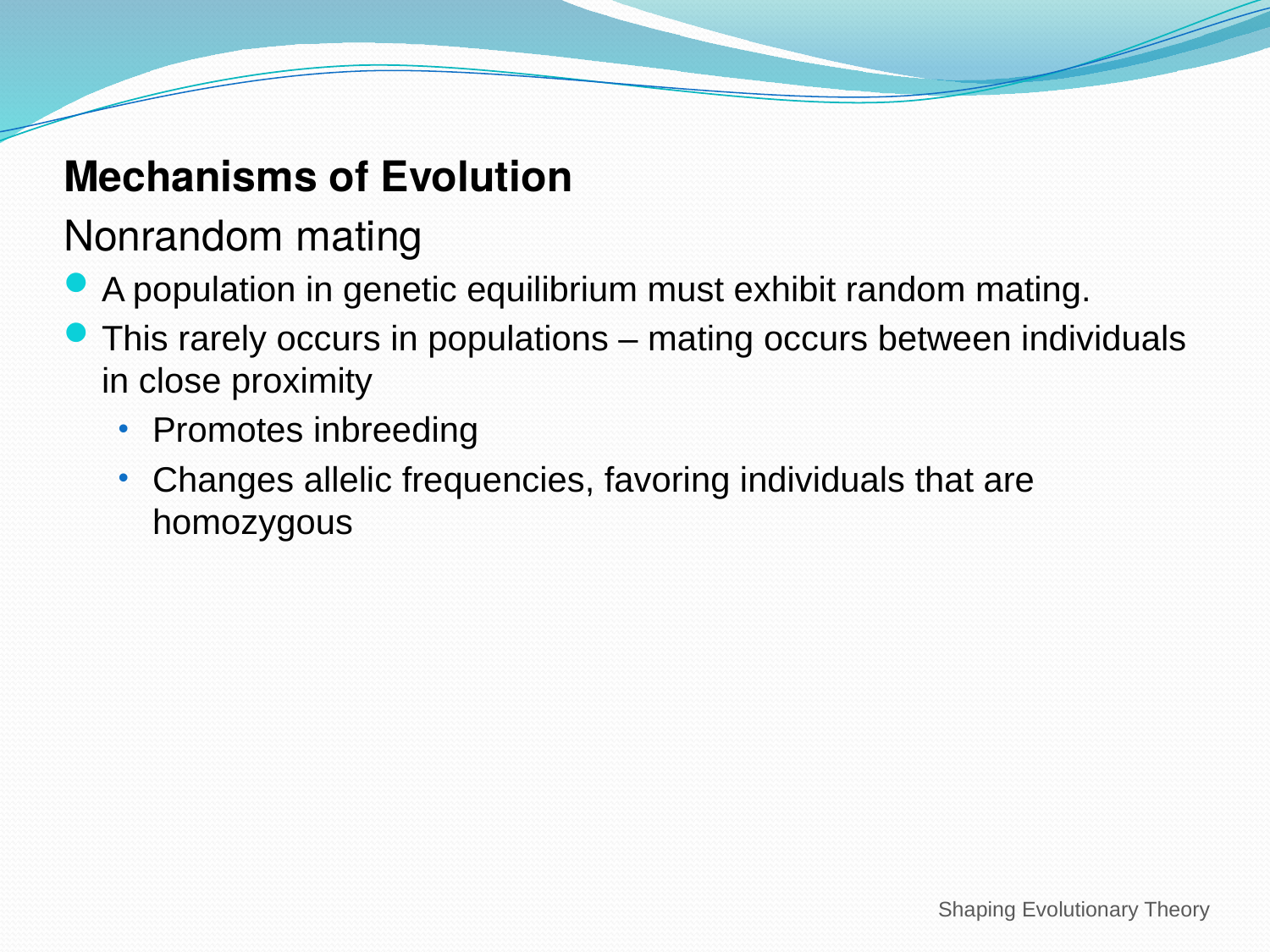

Mechanisms of Evolution
Nonrandom mating
A population in genetic equilibrium must exhibit random mating.
This rarely occurs in populations – mating occurs between individuals in close proximity
Promotes inbreeding
Changes allelic frequencies, favoring individuals that are homozygous

Shaping Evolutionary Theory